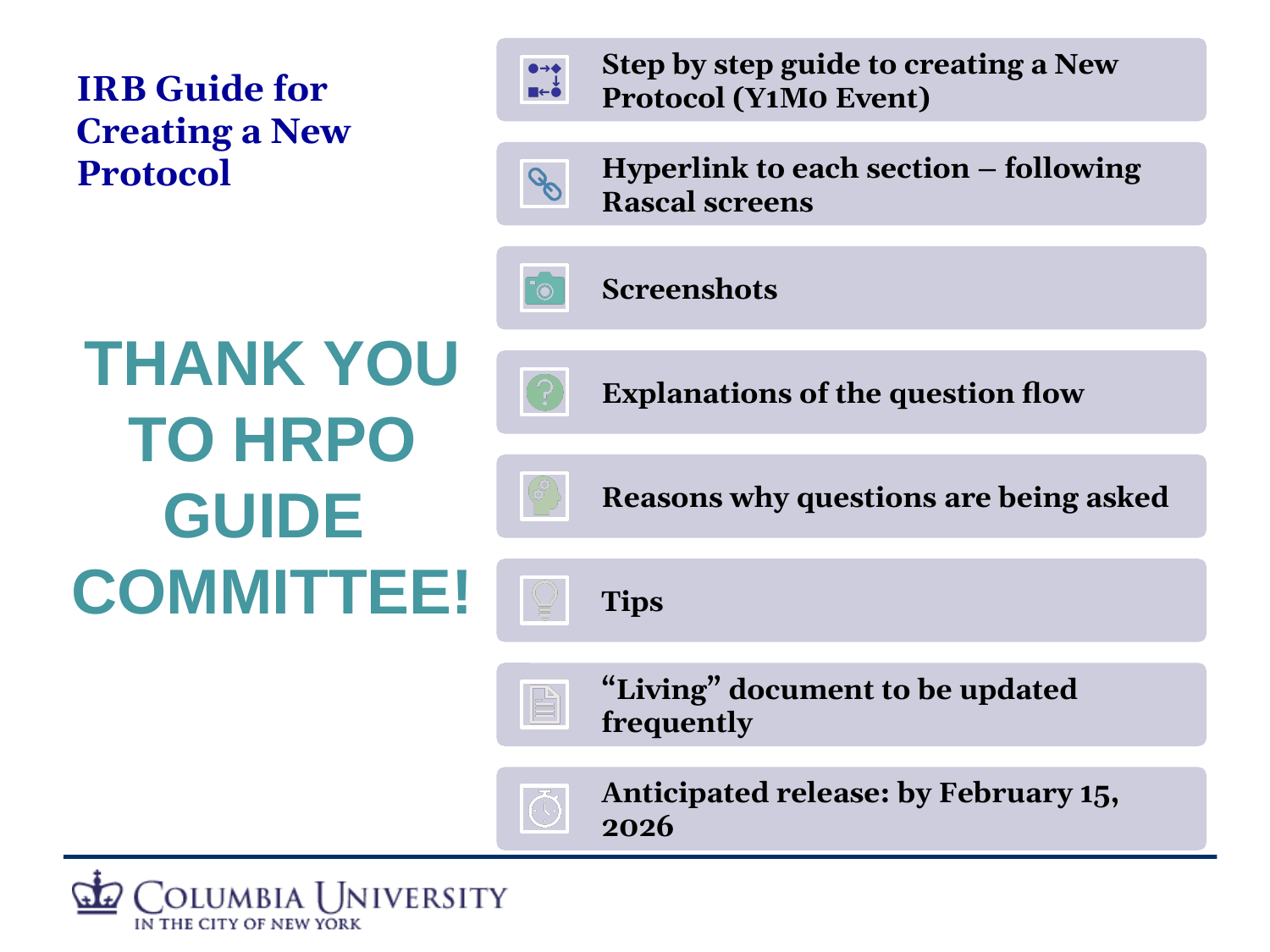

# IRB Guide for Creating a New Protocol
Step by step guide to creating a New Protocol (Y1M0 Event)
Hyperlink to each section – following Rascal screens
Screenshots
Explanations of the question flow
Reasons why questions are being asked
Tips
“Living” document to be updated frequently
Anticipated release: by February 15, 2026

THANK YOU
 TO HRPO
GUIDE
COMMITTEE!